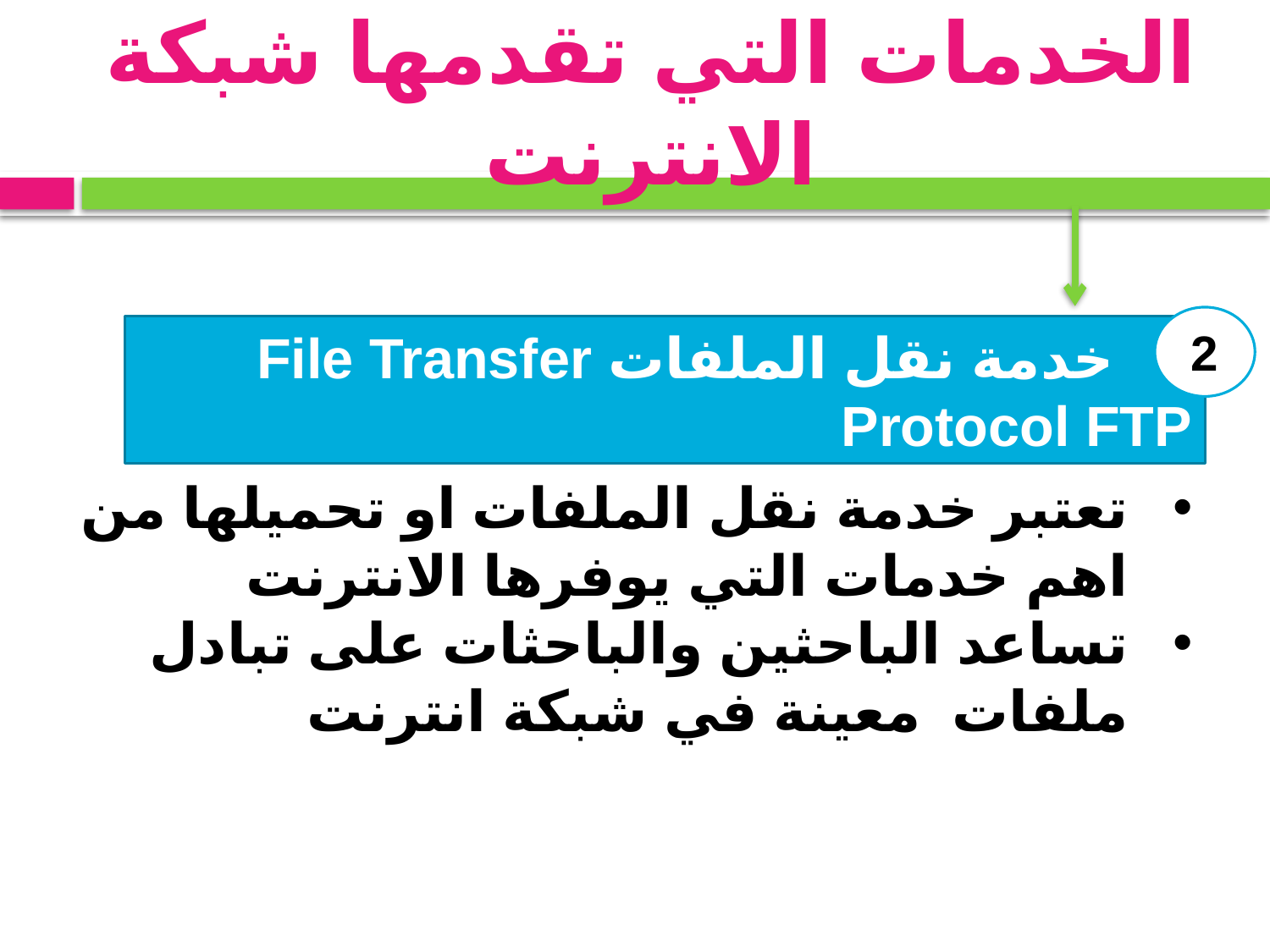

# الخدمات التي تقدمها شبكة الانترنت
2
     خدمة نقل الملفات File Transfer Protocol FTP
تعتبر خدمة نقل الملفات او تحميلها من اهم خدمات التي يوفرها الانترنت
تساعد الباحثين والباحثات على تبادل ملفات  معينة في شبكة انترنت